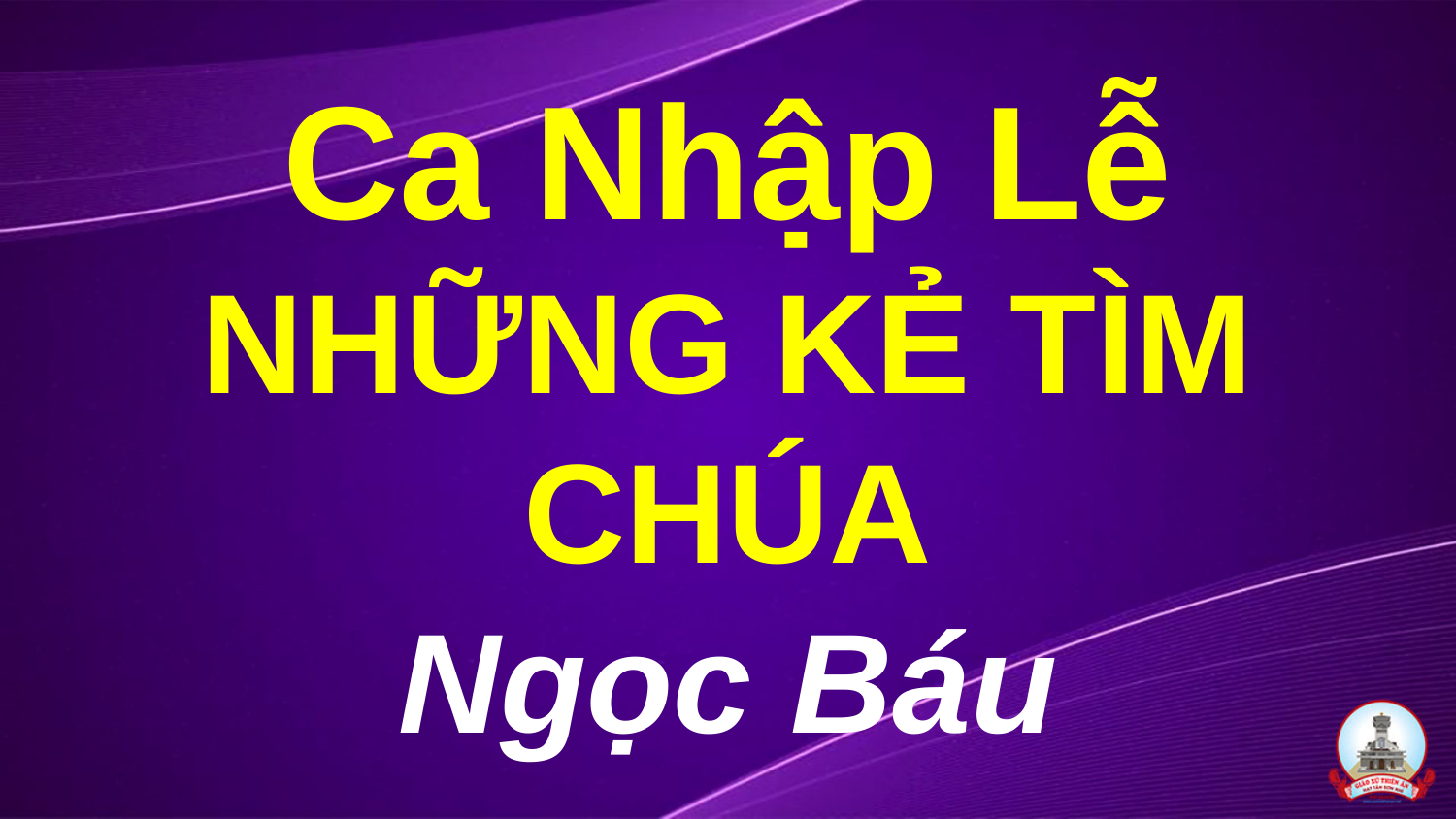

# Ca Nhập Lễ NHỮNG KẺ TÌM CHÚA Ngọc Báu